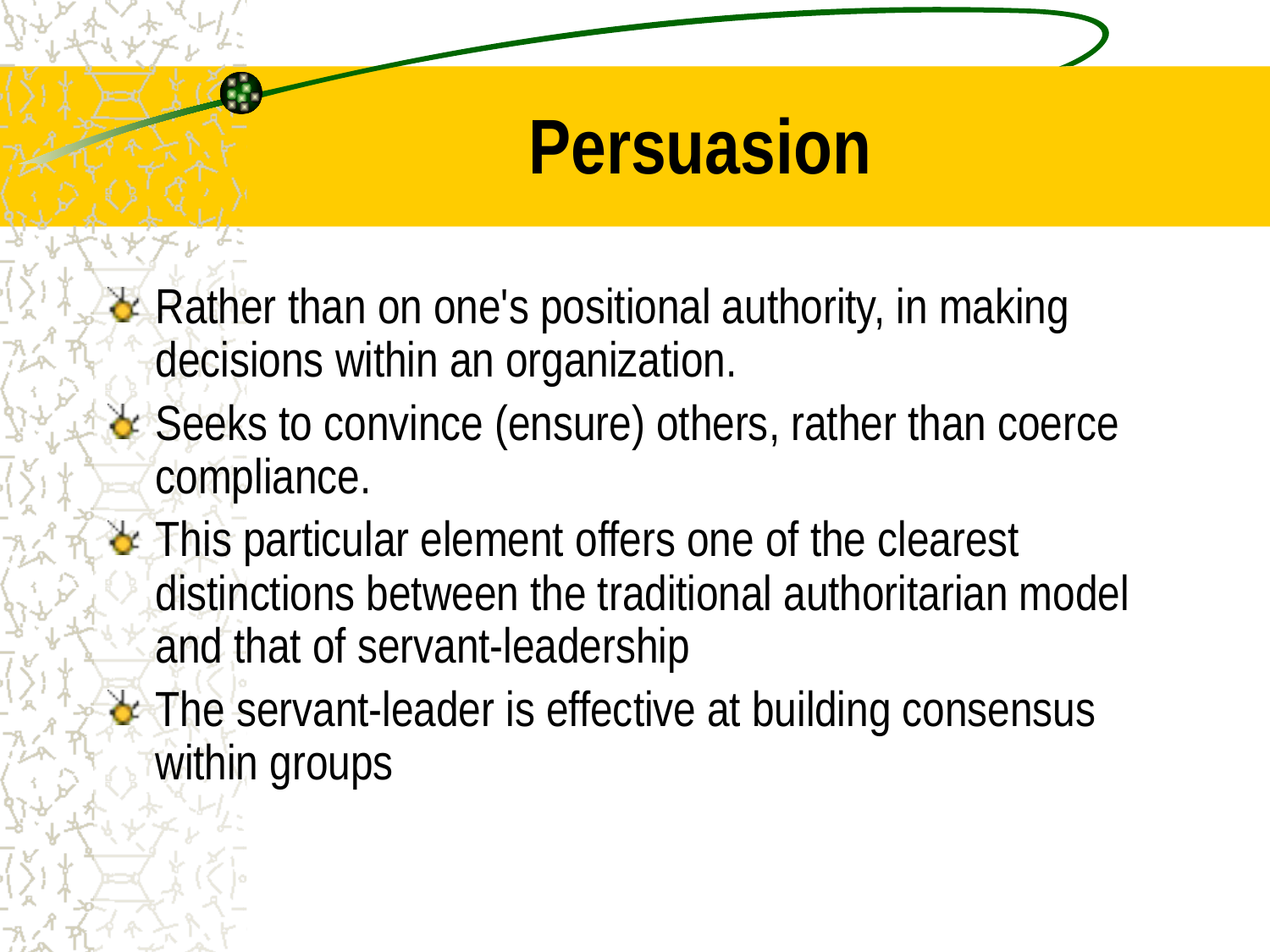

# Persuasion
Rather than on one's positional authority, in making decisions within an organization.
Seeks to convince (ensure) others, rather than coerce compliance.
This particular element offers one of the clearest distinctions between the traditional authoritarian model and that of servant-leadership
The servant-leader is effective at building consensus within groups